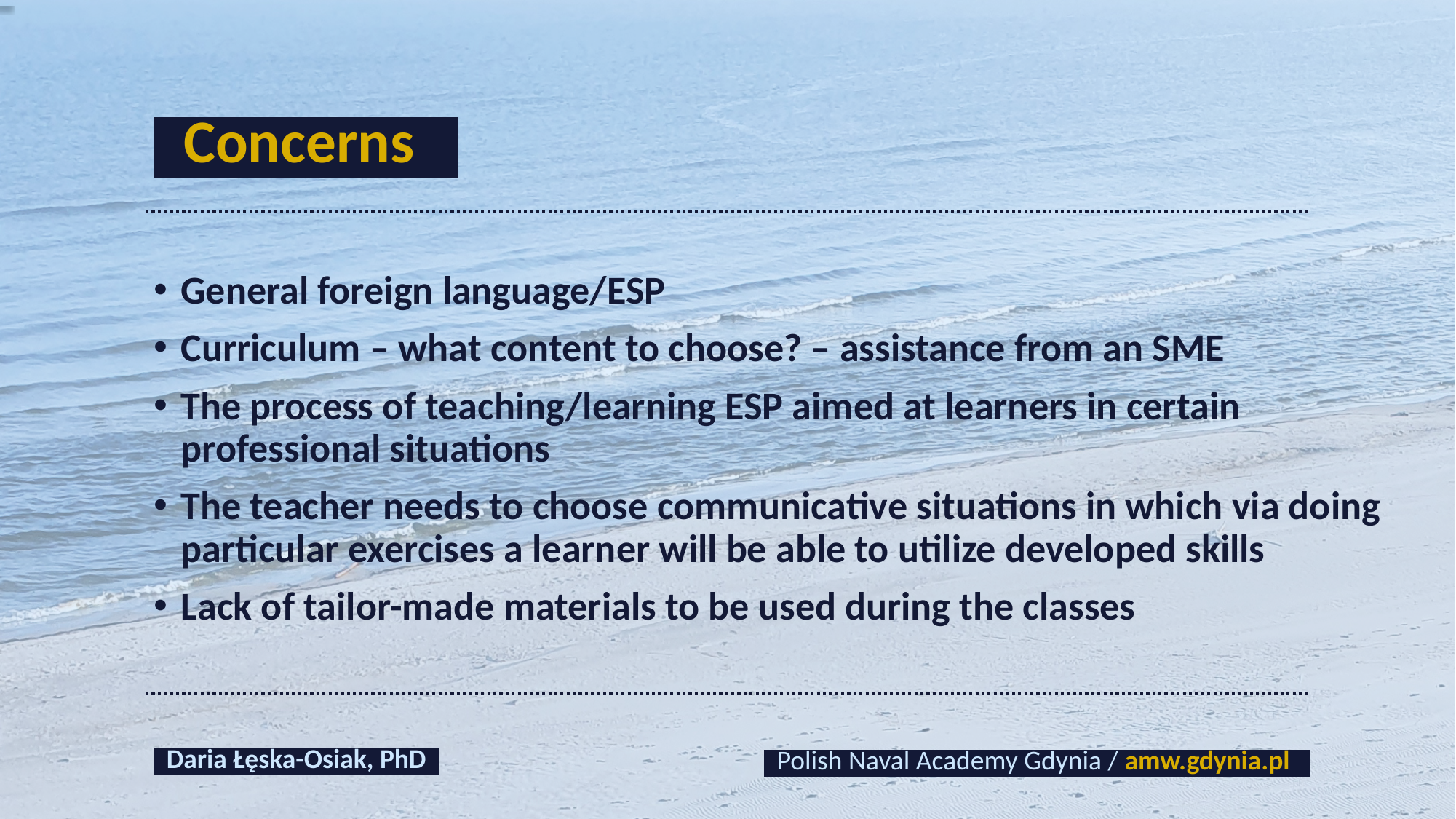

aConcerns a

General foreign language/ESP
Curriculum – what content to choose? – assistance from an SME
The process of teaching/learning ESP aimed at learners in certain professional situations
The teacher needs to choose communicative situations in which via doing particular exercises a learner will be able to utilize developed skills
Lack of tailor-made materials to be used during the classes